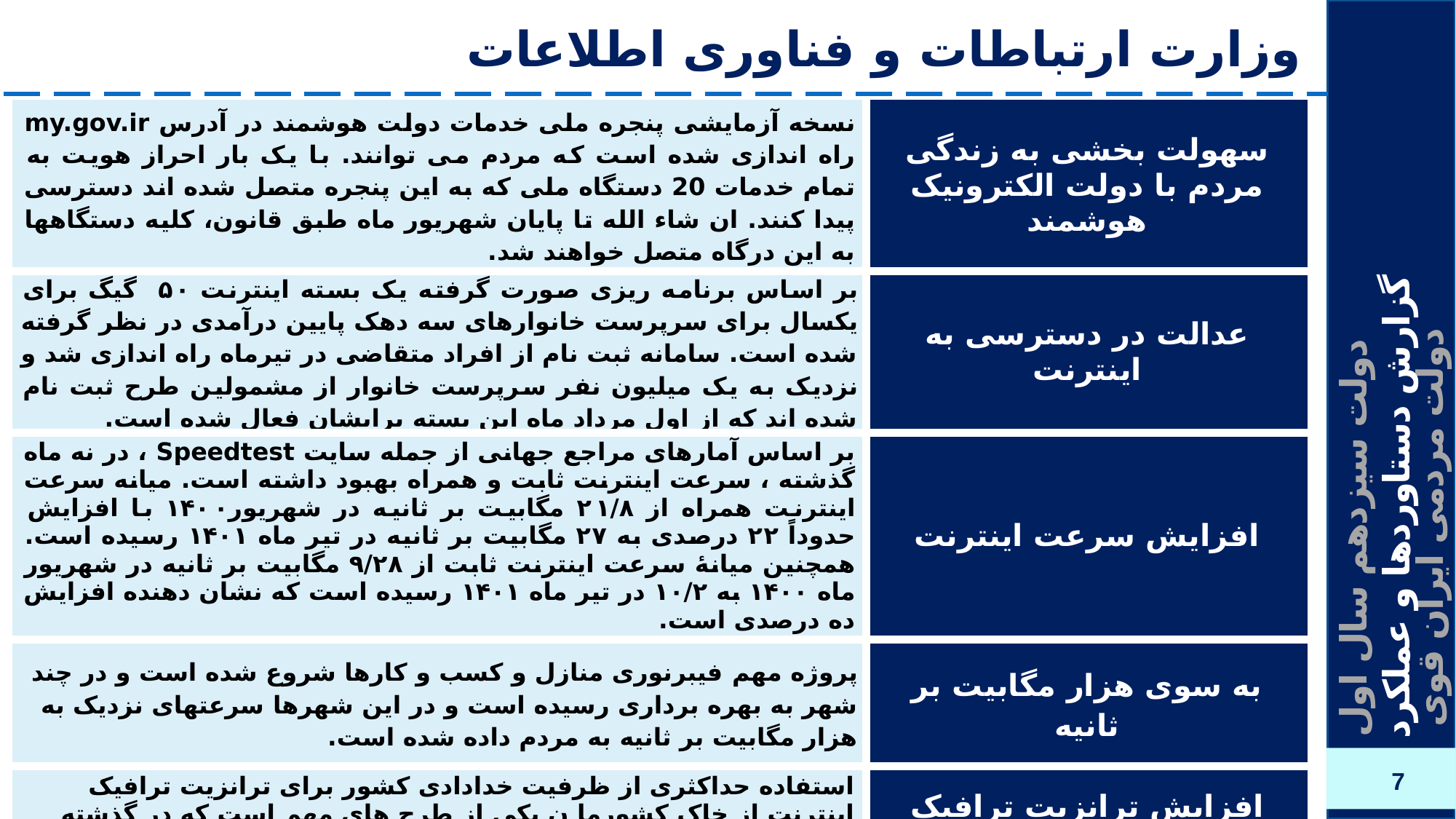

# وزارت ارتباطات و فناوری اطلاعات
| نسخه آزمایشی پنجره ملی خدمات دولت هوشمند در آدرس my.gov.ir راه اندازی شده است که مردم می توانند. با یک بار احراز هویت به تمام خدمات 20 دستگاه ملی که به این پنجره متصل شده اند دسترسی پیدا کنند. ان شاء الله تا پایان شهریور ماه طبق قانون، کلیه دستگاهها به این درگاه متصل خواهند شد. | سهولت بخشی به زندگی مردم با دولت الکترونیک هوشمند |
| --- | --- |
| بر اساس برنامه ریزی صورت گرفته یک بسته اینترنت ۵۰ گیگ برای یکسال برای سرپرست خانوارهای سه دهک پایین درآمدی در نظر گرفته شده است. سامانه ثبت نام از افراد متقاضی در تیرماه راه اندازی شد و نزدیک به یک میلیون نفر سرپرست خانوار از مشمولین طرح ثبت نام شده اند که از اول مرداد ماه این بسته برایشان فعال شده است. | عدالت در دسترسی به اینترنت |
| بر اساس آمارهای مراجع جهانی از جمله سایت Speedtest ، در نه ماه گذشته ، سرعت اینترنت ثابت و همراه بهبود داشته است. میانه سرعت اینترنت همراه از ۲۱/۸ مگابیت بر ثانیه در شهریور۱۴۰۰ با افزایش حدوداً ۲۲ درصدی به ۲۷ مگابیت بر ثانیه در تیر ماه ۱۴۰۱ رسیده است. همچنین میانۀ سرعت اینترنت ثابت از ۹/۲۸ مگابیت بر ثانیه در شهریور ماه ۱۴۰۰ به ۱۰/۲ در تیر ماه ۱۴۰۱ رسیده است که نشان دهنده افزایش ده درصدی است. | افزایش سرعت اینترنت |
| پروژه مهم فیبرنوری منازل و کسب و کارها شروع شده است و در چند شهر به بهره برداری رسیده است و در این شهرها سرعتهای نزدیک به هزار مگابیت بر ثانیه به مردم داده شده است. | به سوی هزار مگابیت بر ثانیه |
| استفاده حداکثری از ظرفیت خدادادی کشور برای ترانزیت ترافیک اینترنت از خاک کشورما ن یکی از طرح های مهم است که در گذشته مورد غفلت واقع شده بود. از ابتدای دولت تاکنون میزان ترافیک عبوری از کشور از ۱.۳ ترابیت بر ثانیه به ۲.۵ رسیده است یعنی تقریبا دو برابر شده اشت. | افزایش ترانزیت ترافیک اینترنت از خاک کشور |